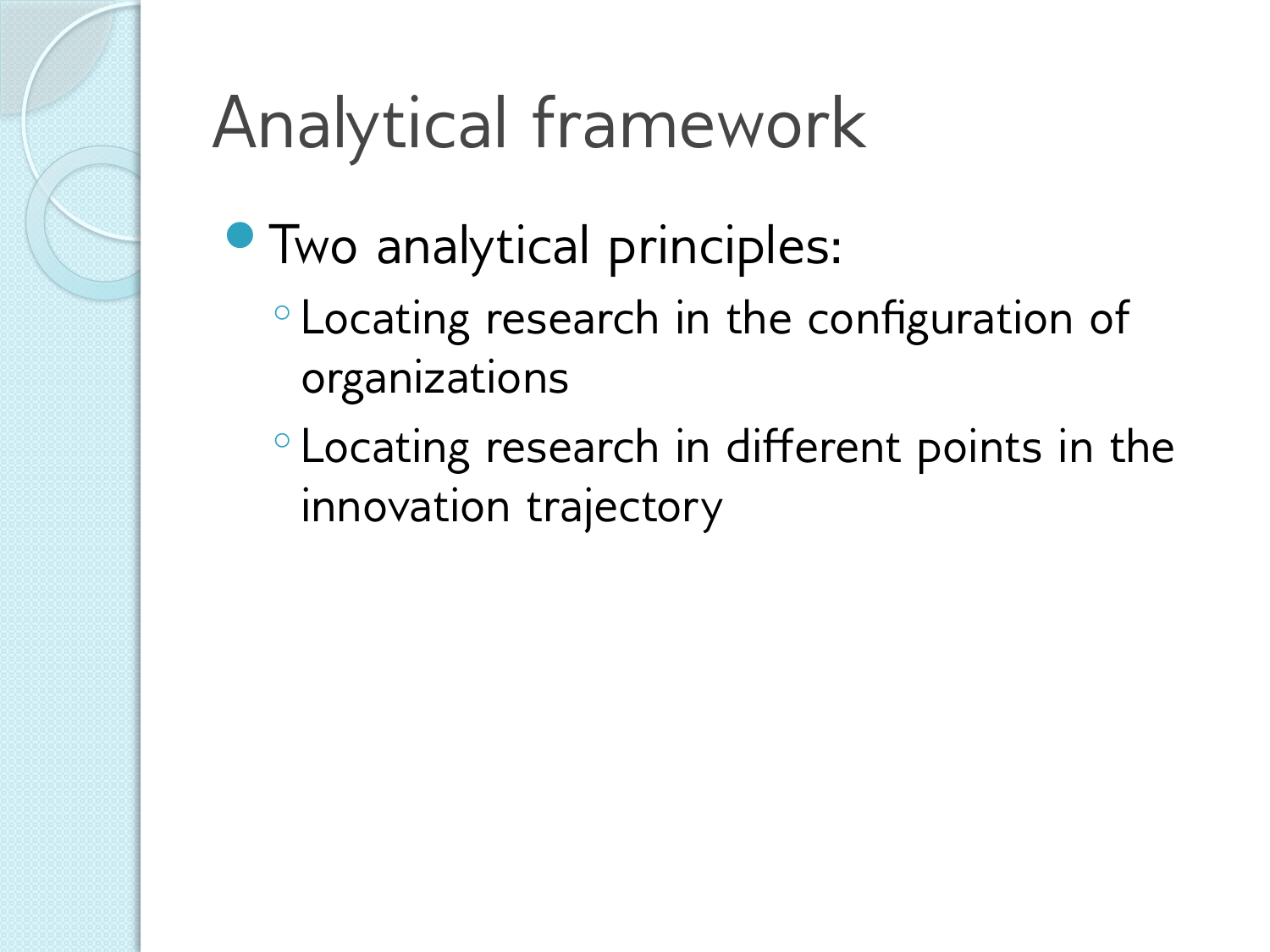

# Analytical framework
Two analytical principles:
Locating research in the configuration of organizations
Locating research in different points in the innovation trajectory